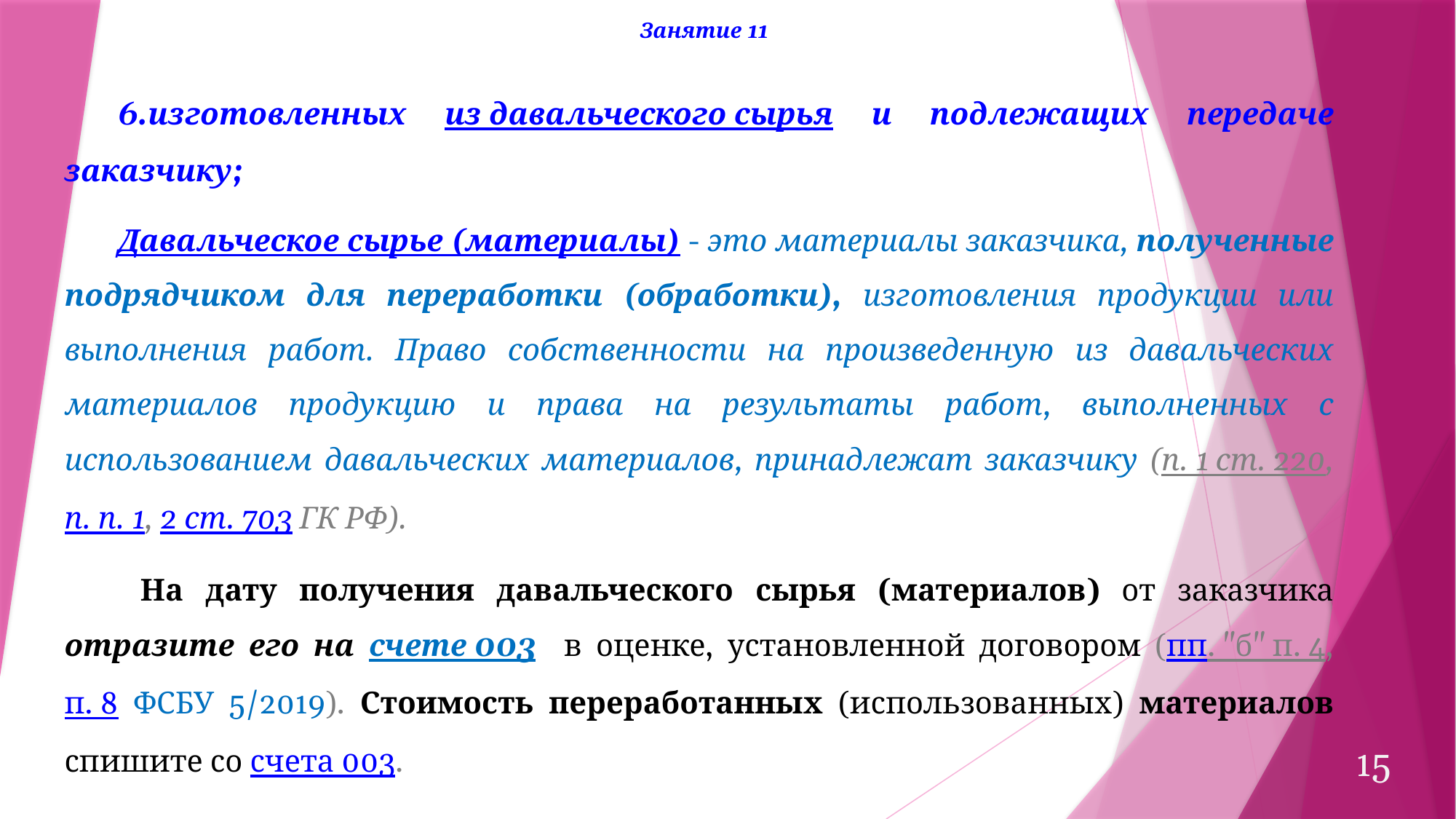

Занятие 11
6.изготовленных из давальческого сырья и подлежащих передаче заказчику;
Давальческое сырье (материалы) - это материалы заказчика, полученные подрядчиком для переработки (обработки), изготовления продукции или выполнения работ. Право собственности на произведенную из давальческих материалов продукцию и права на результаты работ, выполненных с использованием давальческих материалов, принадлежат заказчику (п. 1 ст. 220, п. п. 1, 2 ст. 703 ГК РФ).
 На дату получения давальческого сырья (материалов) от заказчика отразите его на счете 003  в оценке, установленной договором (пп. "б" п. 4, п. 8 ФСБУ 5/2019). Стоимость переработанных (использованных) материалов спишите со счета 003.

15